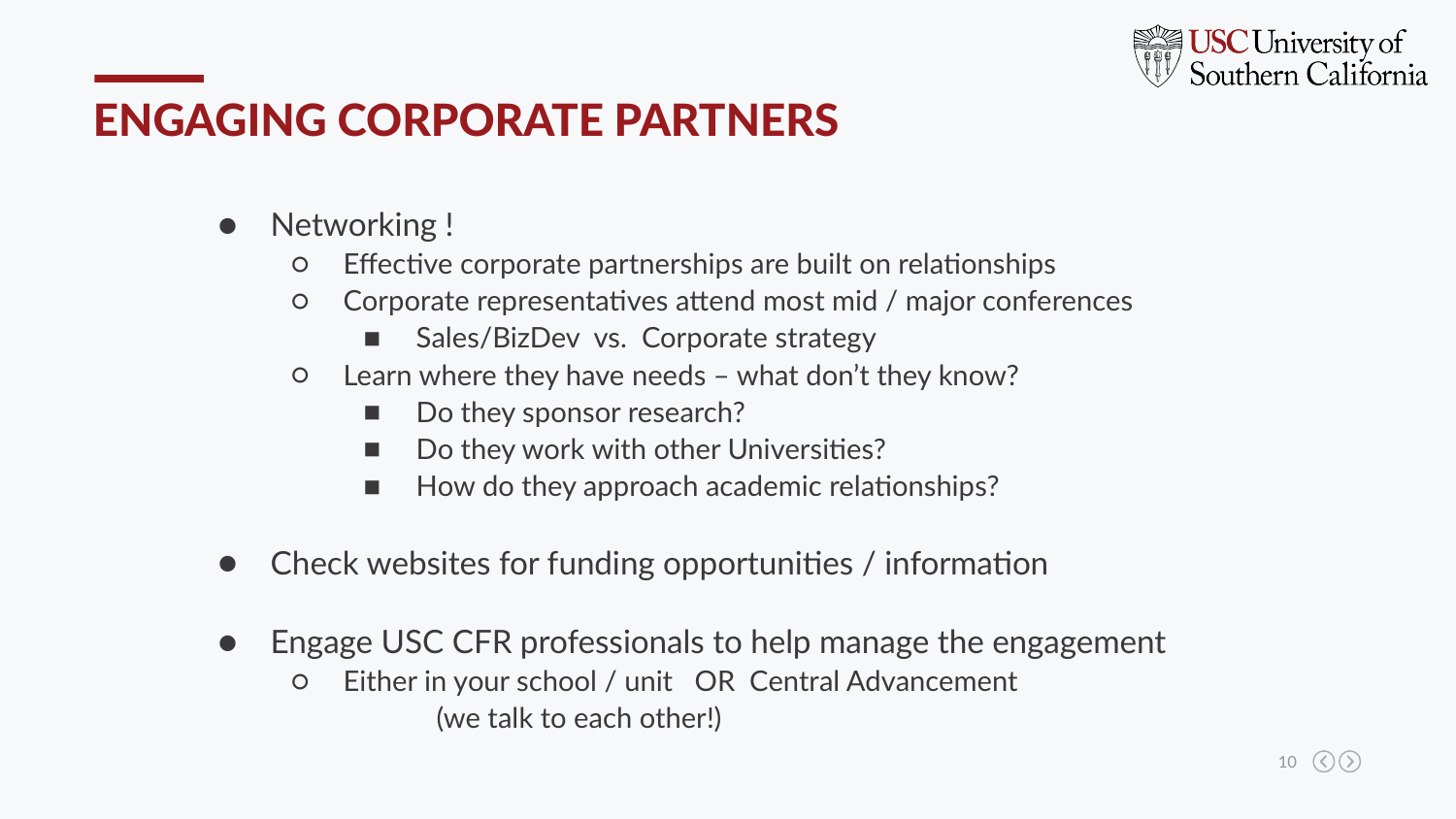

ENGAGING CORPORATE PARTNERS
Networking !
Effective corporate partnerships are built on relationships
Corporate representatives attend most mid / major conferences
Sales/BizDev  vs.  Corporate strategy
Learn where they have needs – what don’t they know?
Do they sponsor research?
Do they work with other Universities?
How do they approach academic relationships?

Check websites for funding opportunities / information

Engage USC CFR professionals to help manage the engagement
Either in your school / unit   OR  Central Advancement
	(we talk to each other!)